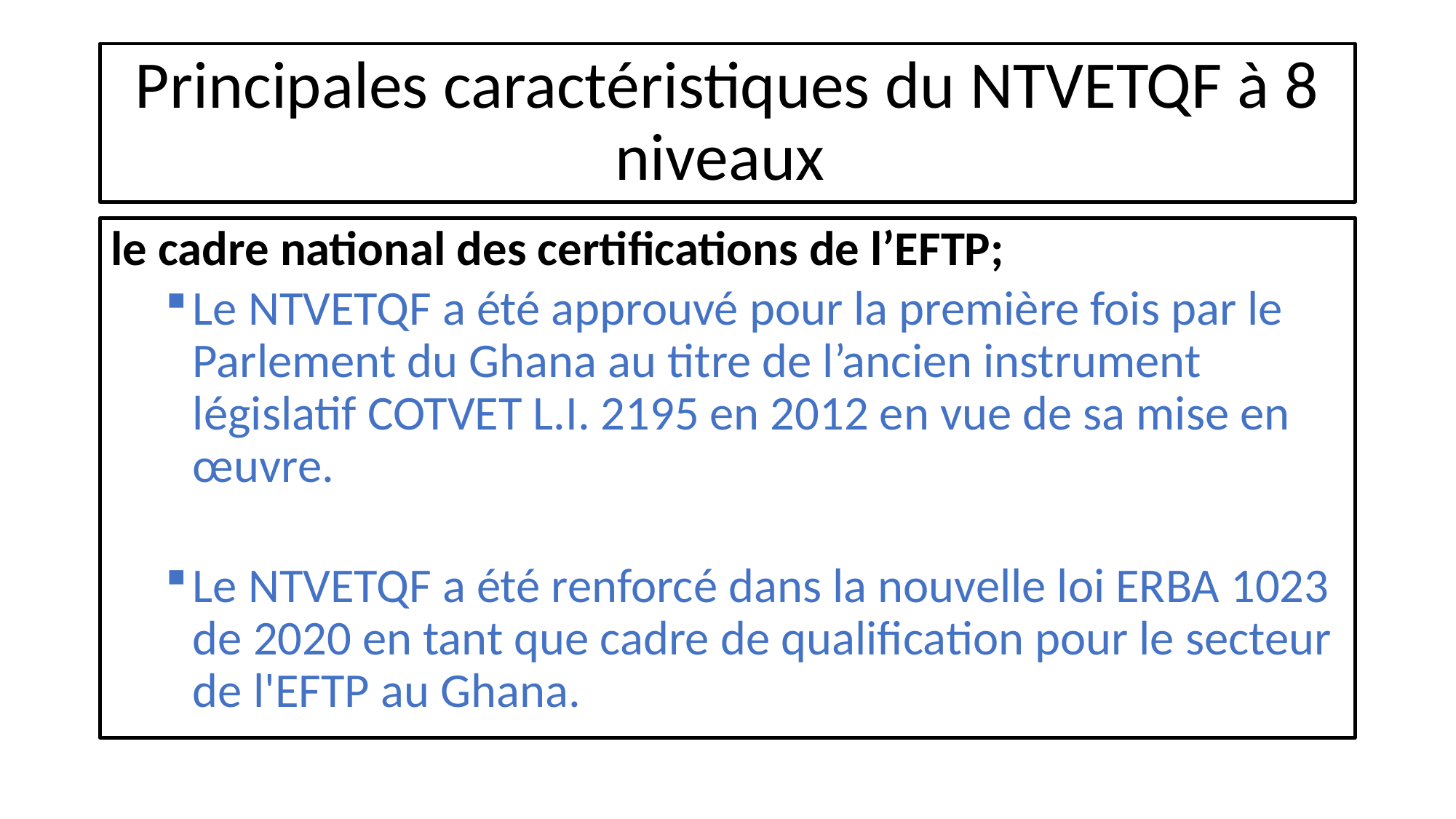

# Principales caractéristiques du NTVETQF à 8 niveaux
le cadre national des certifications de l’EFTP;
Le NTVETQF a été approuvé pour la première fois par le Parlement du Ghana au titre de l’ancien instrument législatif COTVET L.I. 2195 en 2012 en vue de sa mise en œuvre.

Le NTVETQF a été renforcé dans la nouvelle loi ERBA 1023 de 2020 en tant que cadre de qualification pour le secteur de l'EFTP au Ghana.